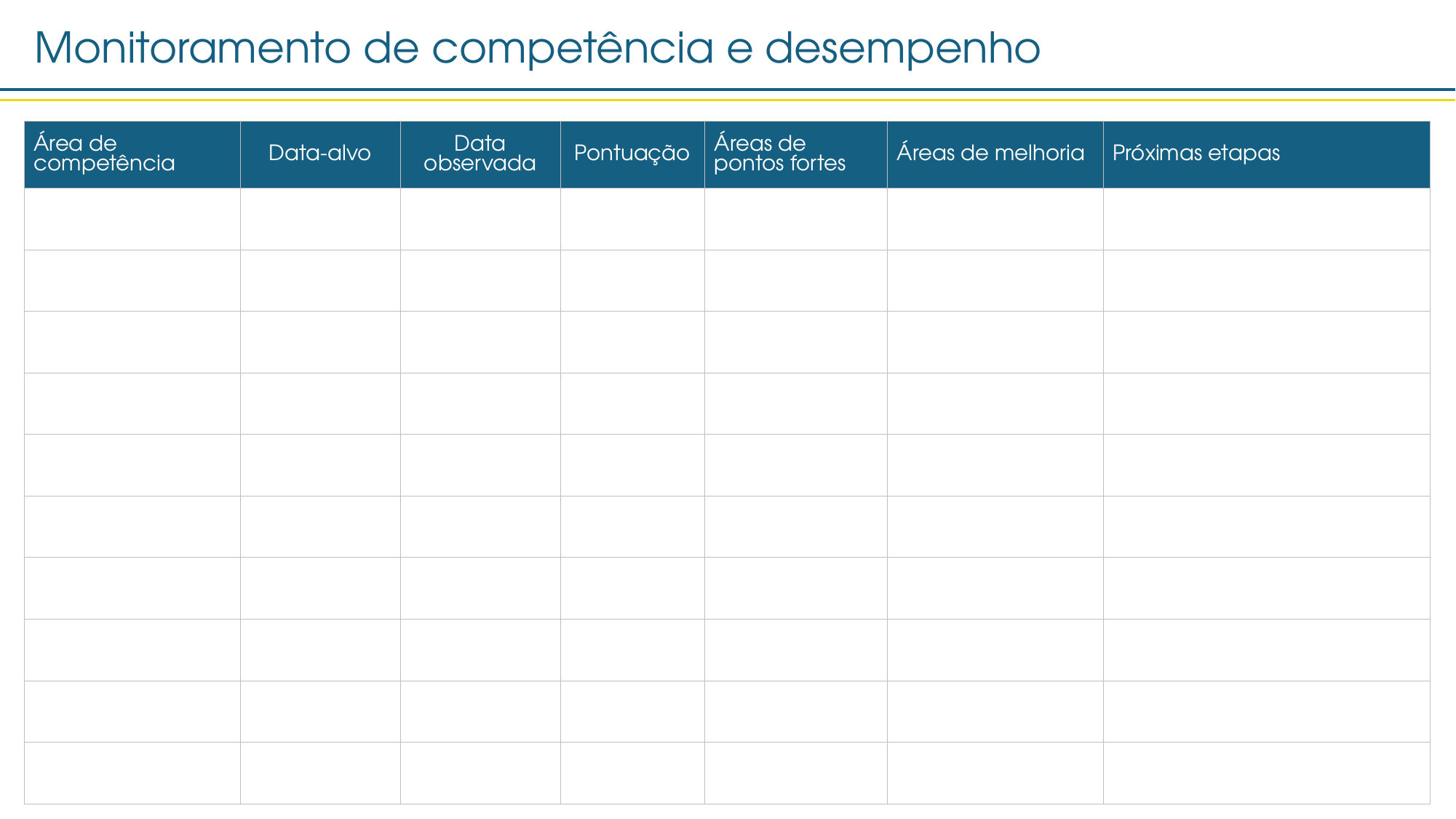

Monitoramento de competência e desempenho
| Área de competência | Data-alvo | Data observada | Pontuação | Áreas de pontos fortes | Áreas de melhoria | Próximas etapas |
| --- | --- | --- | --- | --- | --- | --- |
|  |  |  |  |  |  |  |
|  |  |  |  |  |  |  |
|  |  |  |  |  |  |  |
|  |  |  |  |  |  |  |
|  |  |  |  |  |  |  |
|  |  |  |  |  |  |  |
|  |  |  |  |  |  |  |
|  |  |  |  |  |  |  |
|  |  |  |  |  |  |  |
|  |  |  |  |  |  |  |